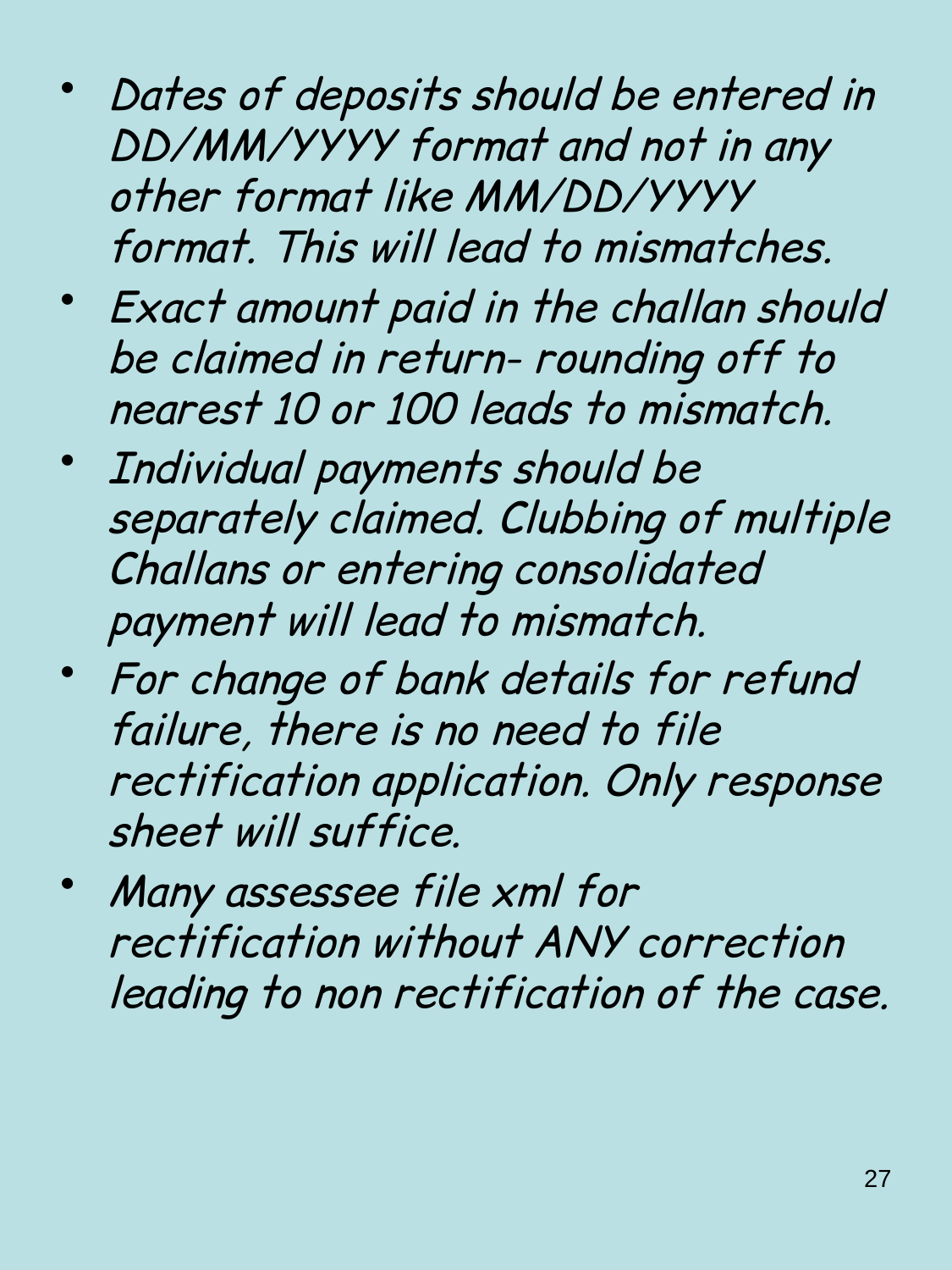

Dates of deposits should be entered in DD/MM/YYYY format and not in any other format like MM/DD/YYYY format. This will lead to mismatches.
Exact amount paid in the challan should be claimed in return- rounding off to nearest 10 or 100 leads to mismatch.
Individual payments should be separately claimed. Clubbing of multiple Challans or entering consolidated payment will lead to mismatch.
For change of bank details for refund failure, there is no need to file rectification application. Only response sheet will suffice.
Many assessee file xml for rectification without ANY correction leading to non rectification of the case.

27